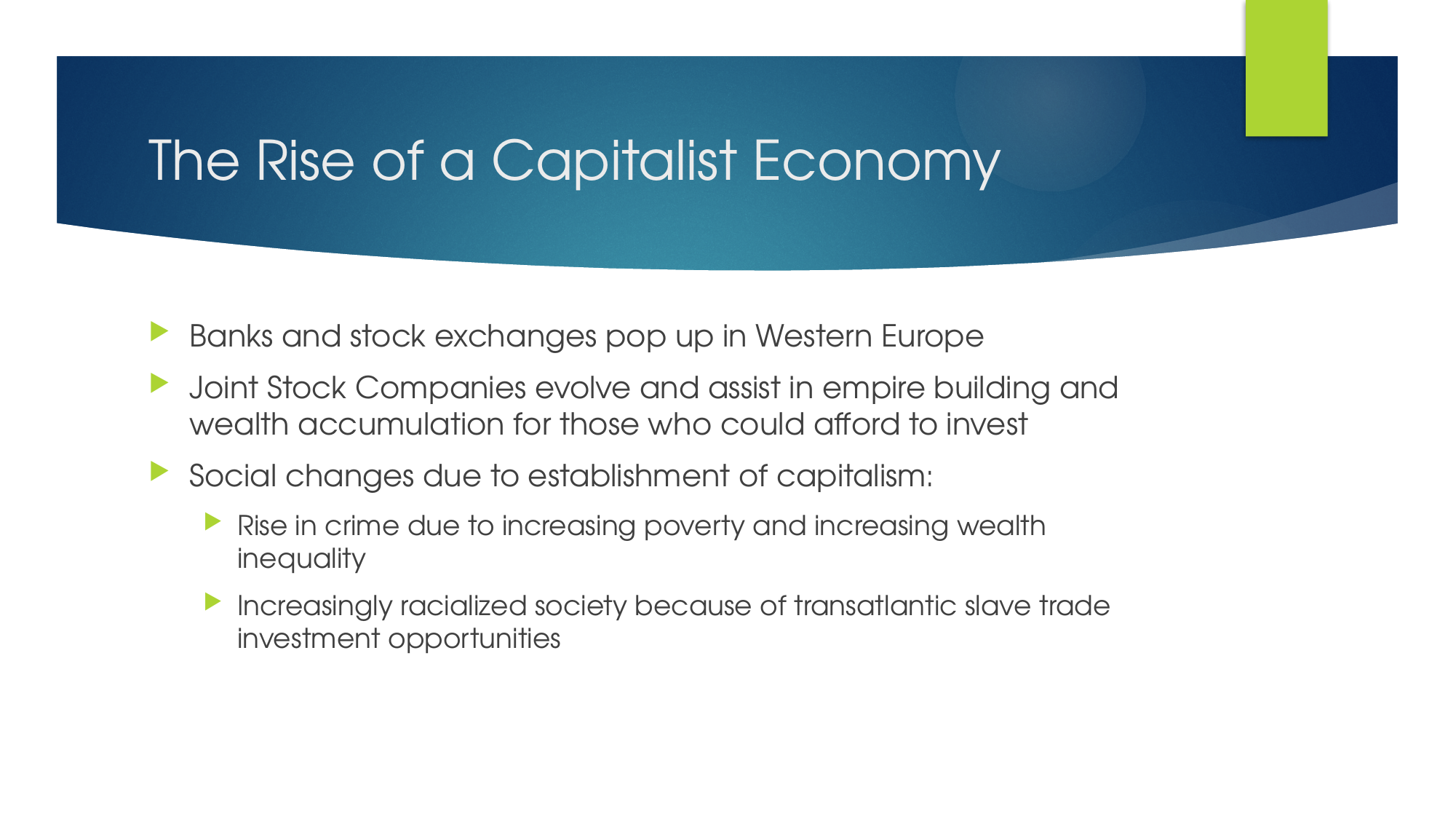

# The Rise of a Capitalist Economy
Banks and stock exchanges pop up in Western Europe
Joint Stock Companies evolve and assist in empire building and wealth accumulation for those who could afford to invest
Social changes due to establishment of capitalism:
Rise in crime due to increasing poverty and increasing wealth inequality
Increasingly racialized society because of transatlantic slave trade investment opportunities